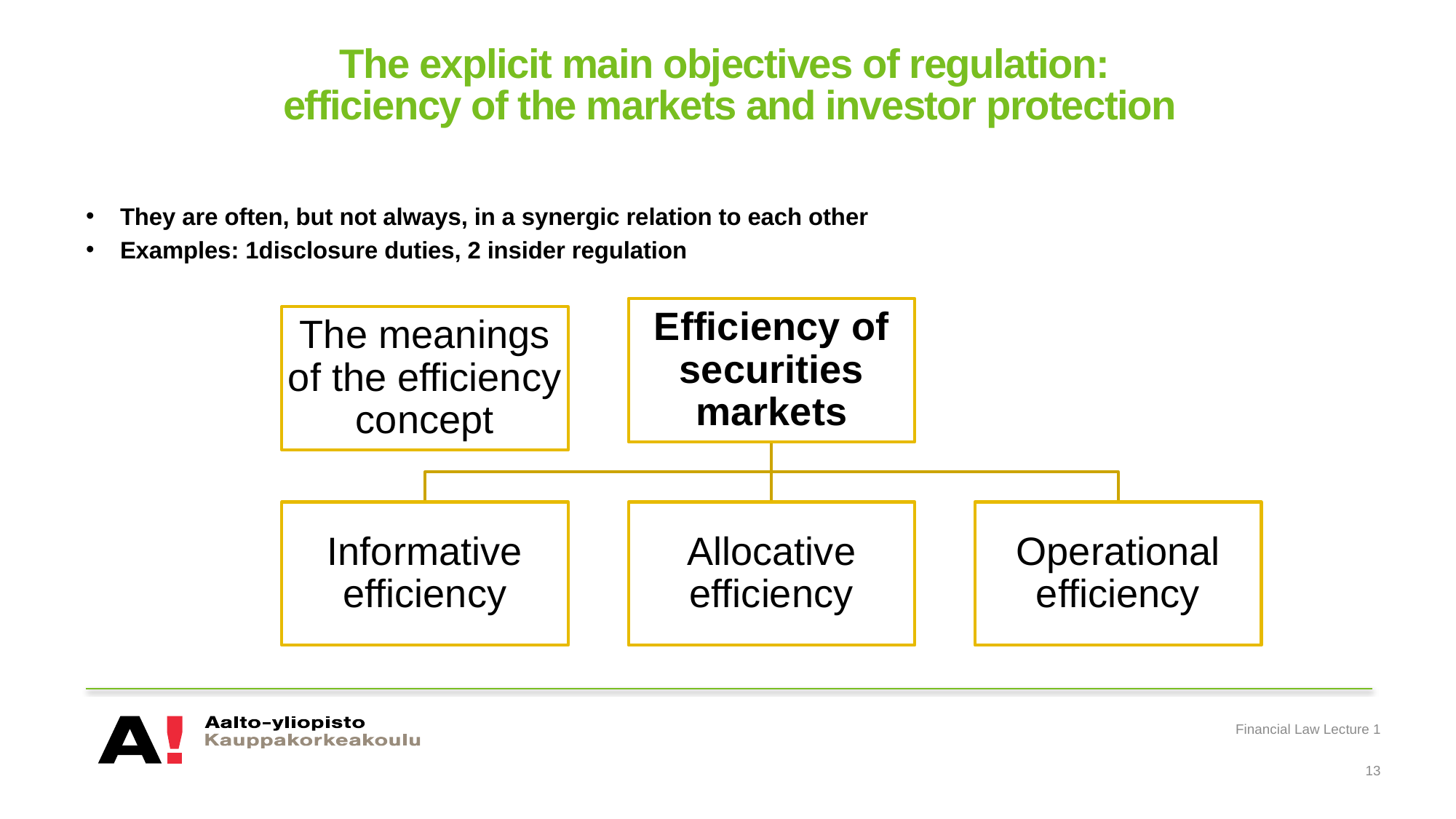

# The explicit main objectives of regulation: efficiency of the markets and investor protection
They are often, but not always, in a synergic relation to each other
Examples: 1disclosure duties, 2 insider regulation

The meanings of the efficiency concept
Efficiency of securities markets
Informative efficiency
Allocative efficiency
Operational efficiency
Financial Law Lecture 1
13